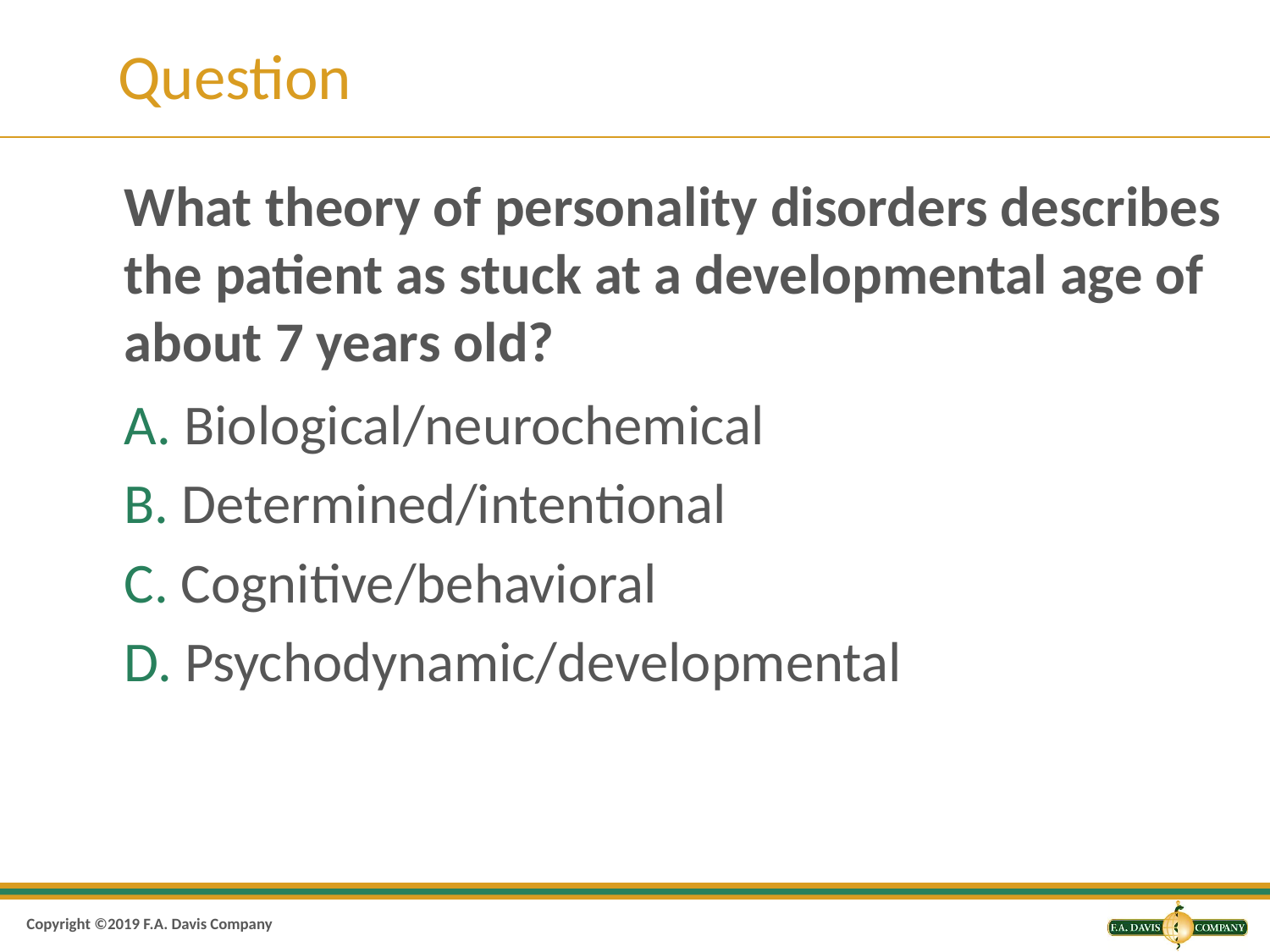

# Question
What theory of personality disorders describes the patient as stuck at a developmental age of about 7 years old?
A. Biological/neurochemical
B. Determined/intentional
C. Cognitive/behavioral
D. Psychodynamic/developmental